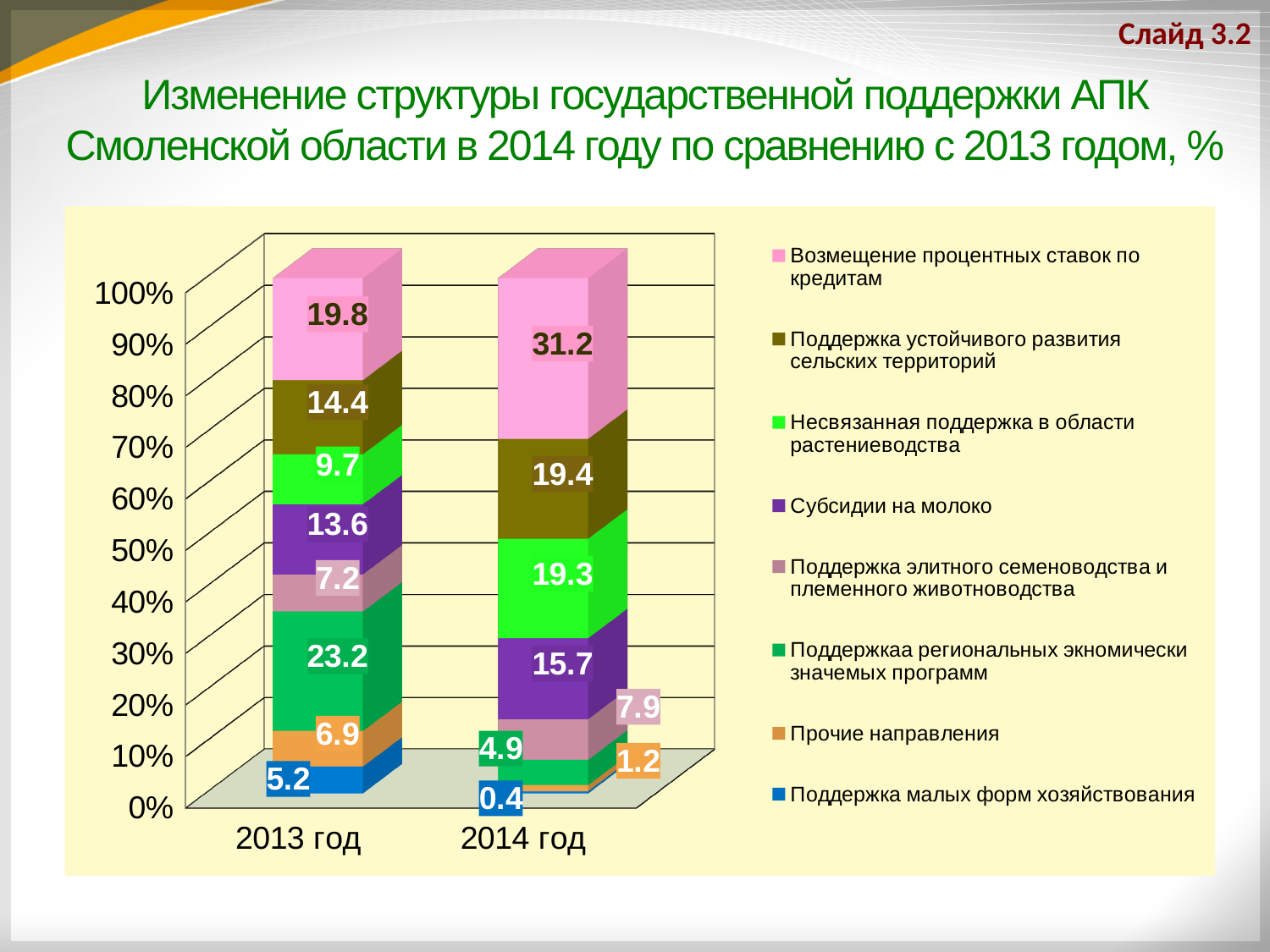

Слайд 3.2

Изменение структуры государственной поддержки АПК Смоленской области в 2014 году по сравнению с 2013 годом, %

[unsupported chart]